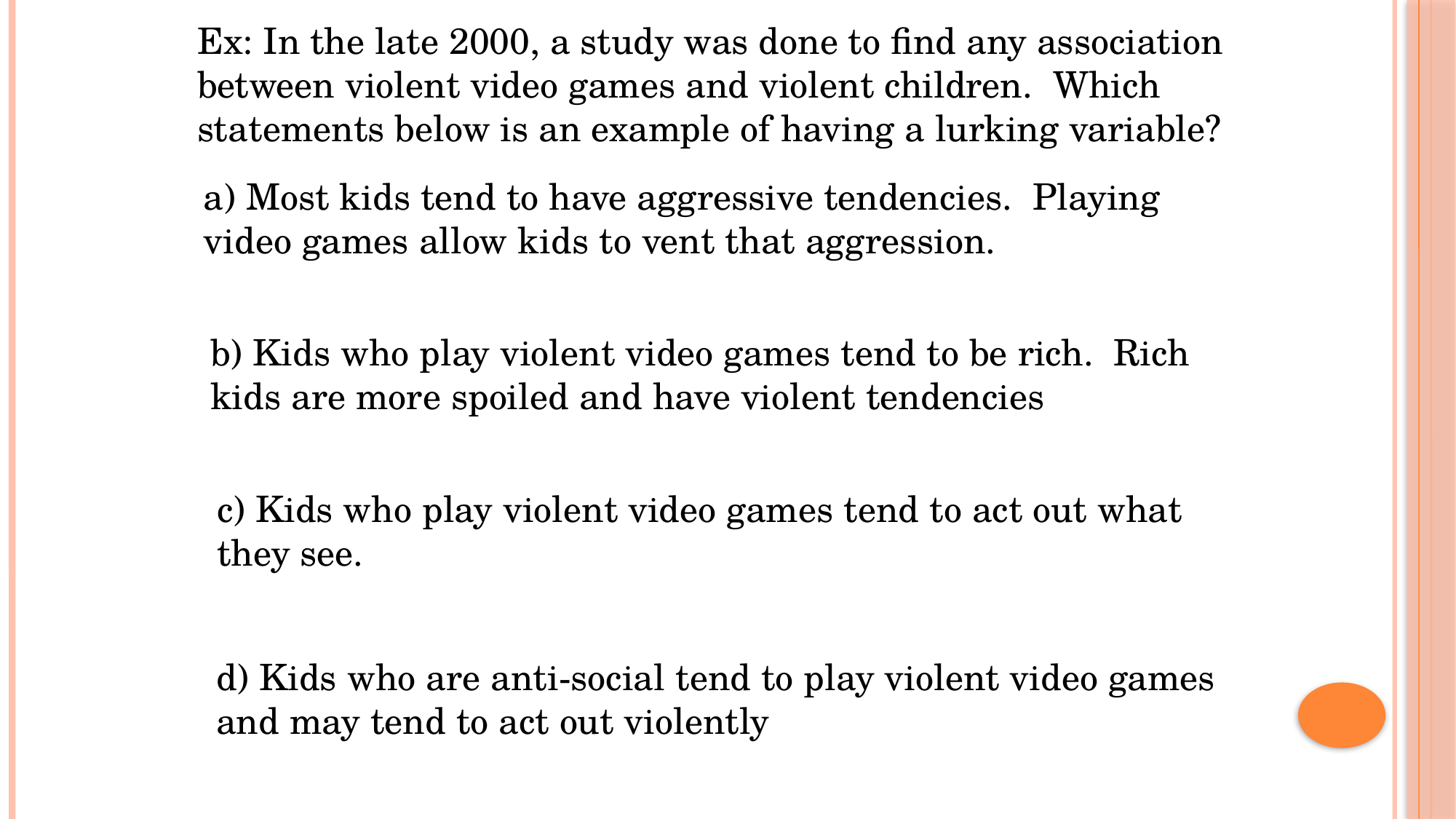

Ex: In the late 2000, a study was done to find any association between violent video games and violent children.  Which statements below is an example of having a lurking variable?
a) Most kids tend to have aggressive tendencies.  Playing video games allow kids to vent that aggression.
b) Kids who play violent video games tend to be rich.  Rich kids are more spoiled and have violent tendencies
c) Kids who play violent video games tend to act out what they see.
d) Kids who are anti-social tend to play violent video games and may tend to act out violently